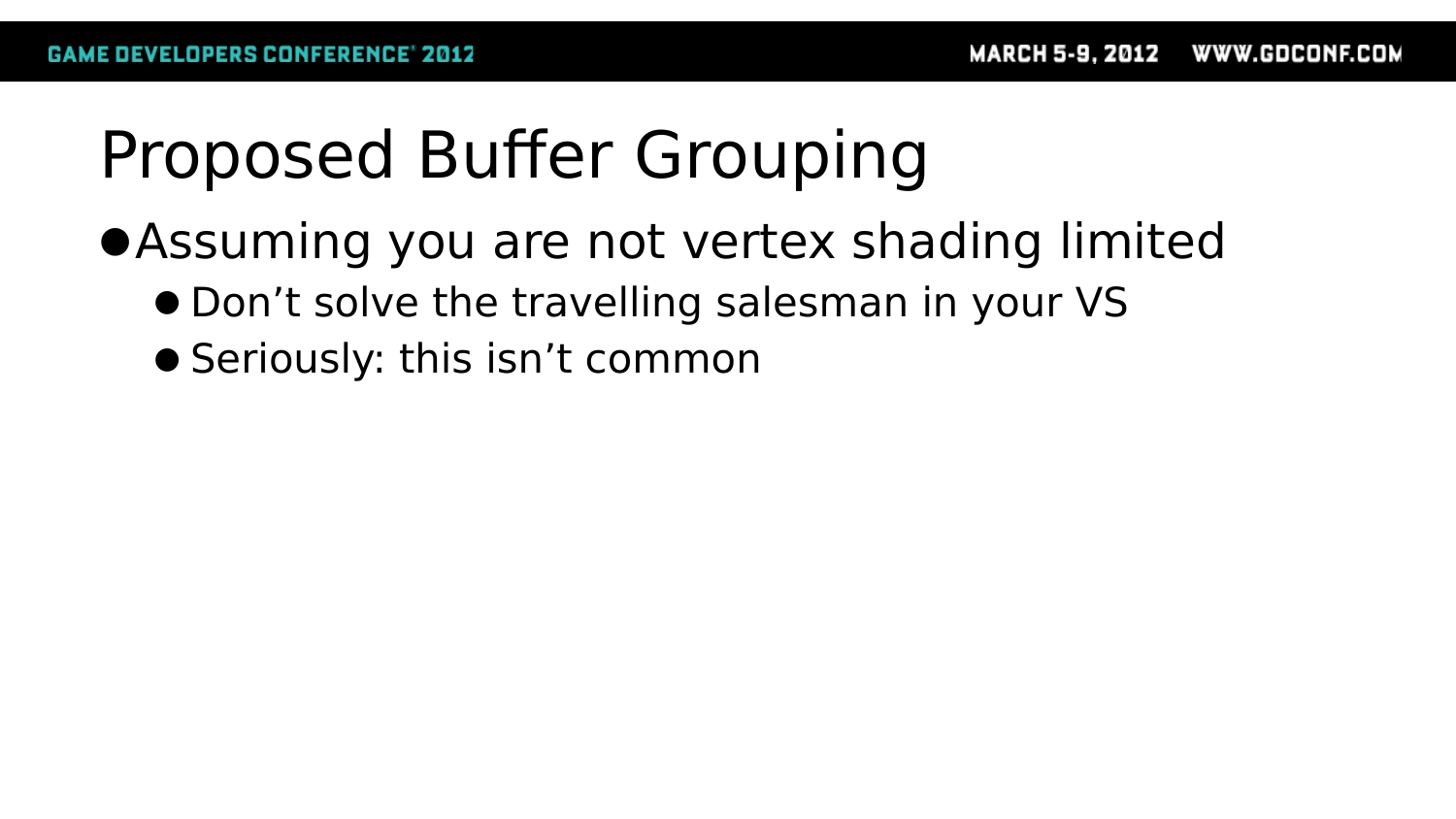

# Proposed Buffer Grouping
Assuming you are not vertex shading limited
Don’t solve the travelling salesman in your VS
Seriously: this isn’t common